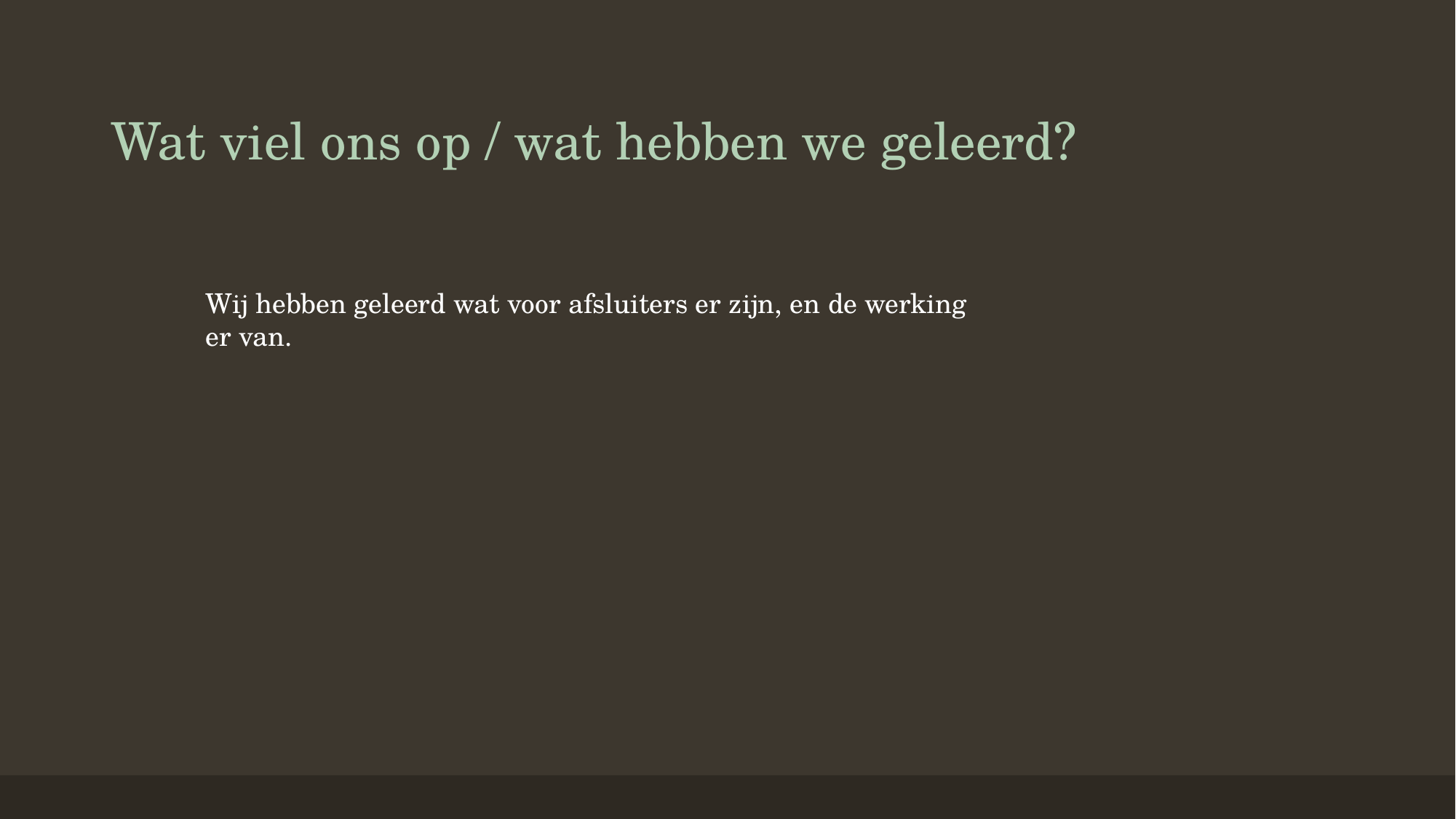

# Wat viel ons op / wat hebben we geleerd?
Wij hebben geleerd wat voor afsluiters er zijn, en de werking er van.